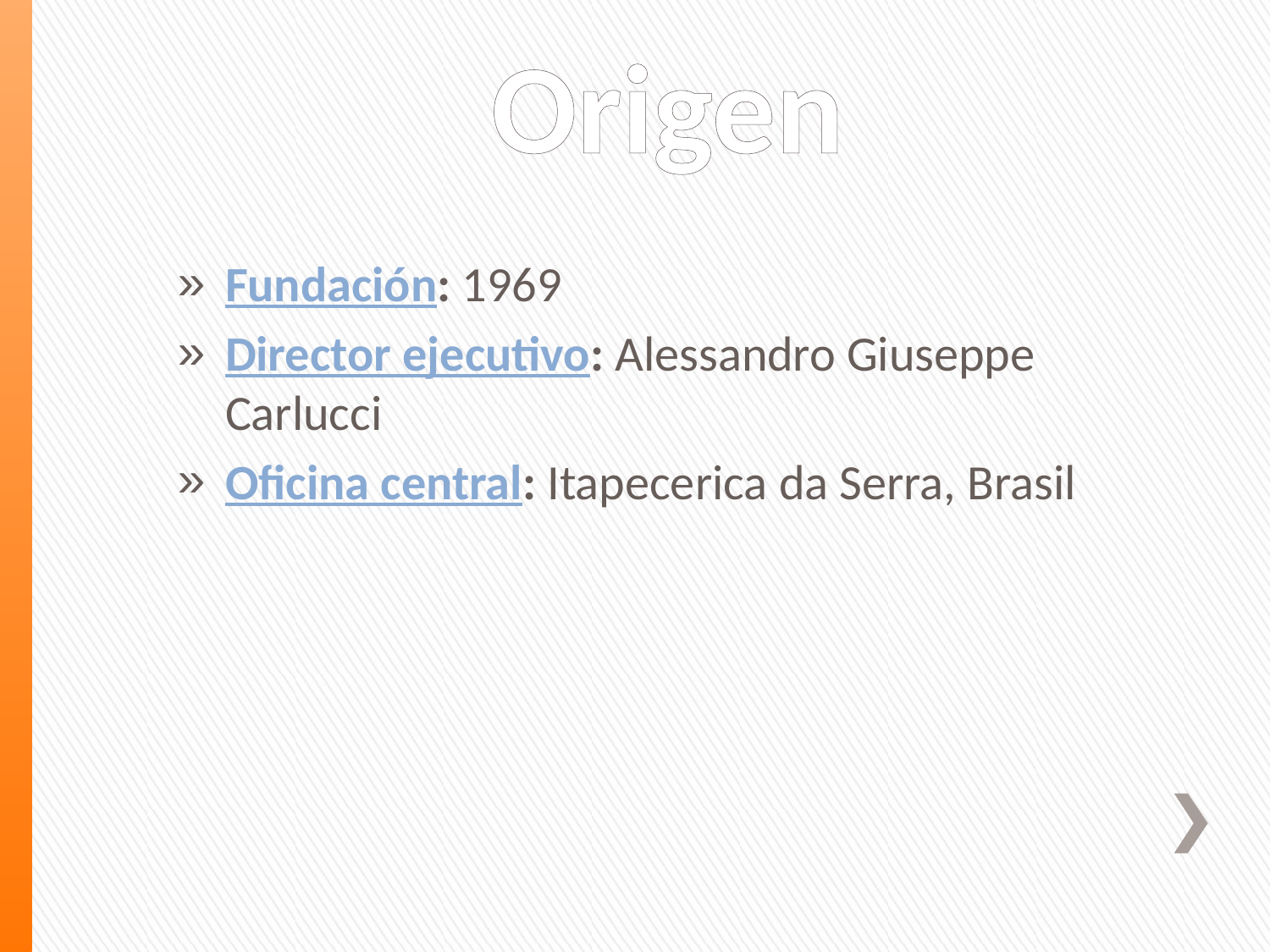

# Origen
Fundación: 1969
Director ejecutivo: Alessandro Giuseppe Carlucci
Oficina central: Itapecerica da Serra, Brasil